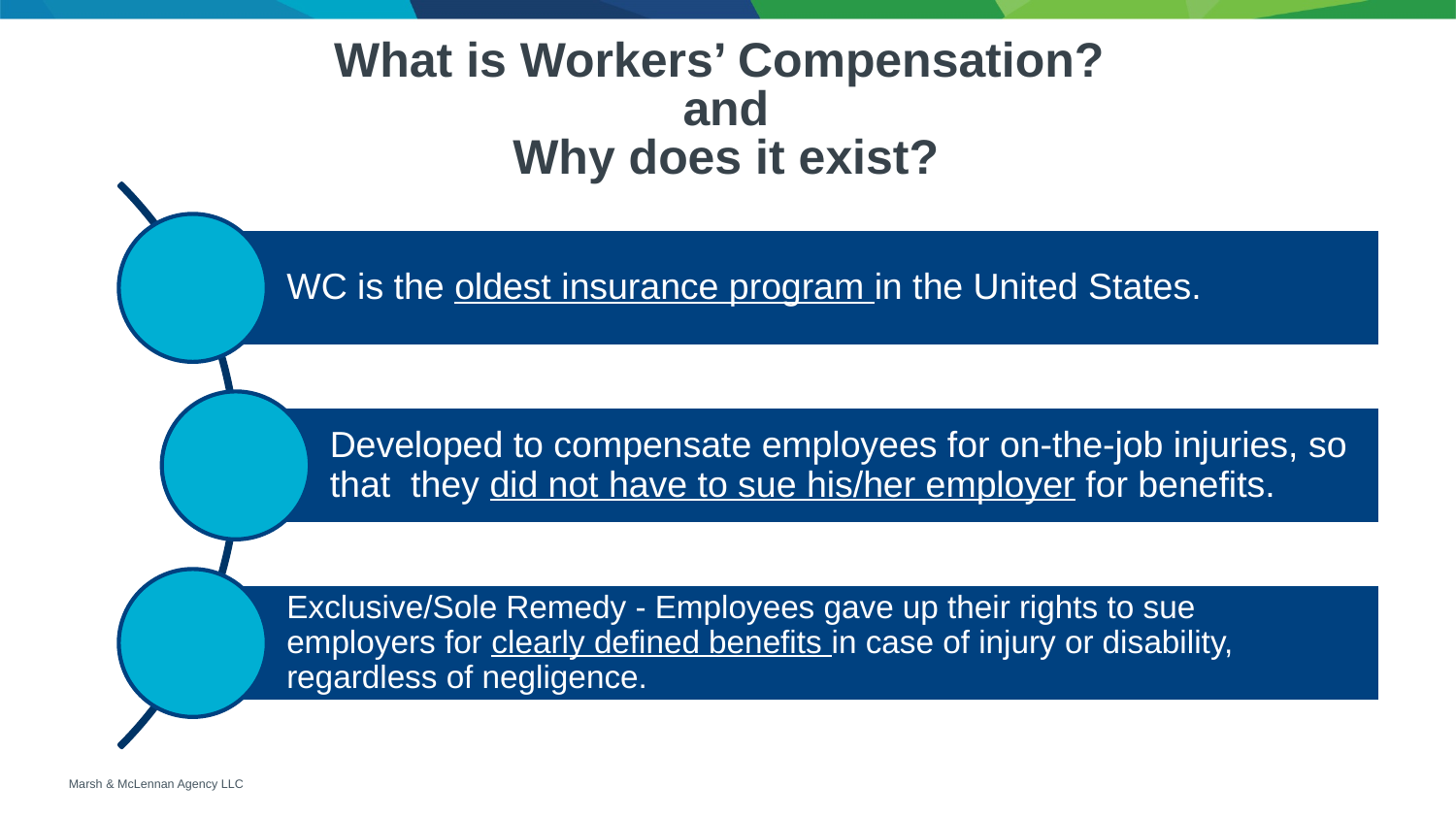

# What is Workers’ Compensation? and Why does it exist?
WC is the oldest insurance program in the United States.
Developed to compensate employees for on-the-job injuries, so that  they did not have to sue his/her employer for benefits.
Exclusive/Sole Remedy - Employees gave up their rights to sue    employers for clearly defined benefits in case of injury or disability, regardless of negligence.